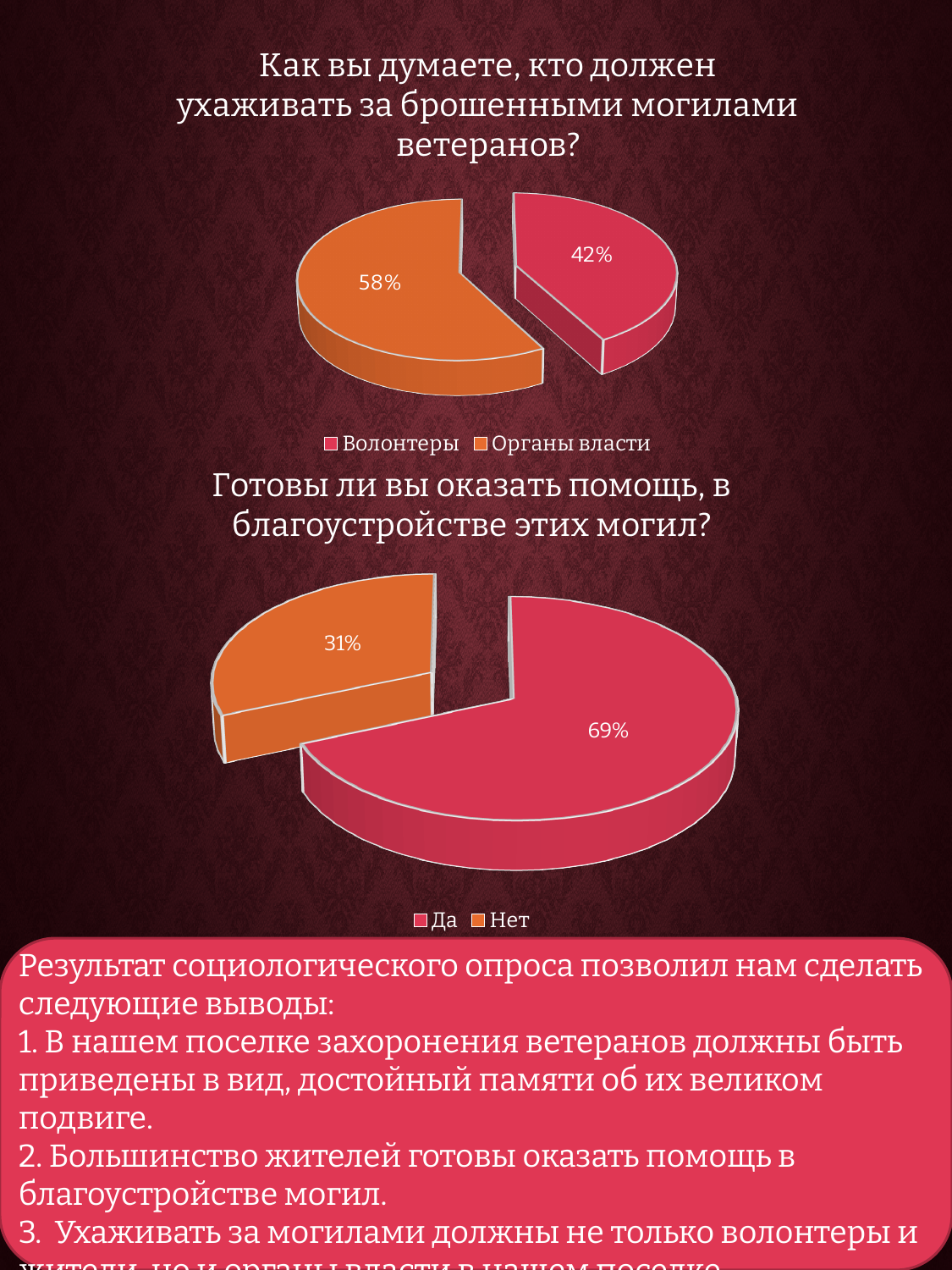

[unsupported chart]

[unsupported chart]

Результат социологического опроса позволил нам сделать следующие выводы:
1. В нашем поселке захоронения ветеранов должны быть приведены в вид, достойный памяти об их великом подвиге.
2. Большинство жителей готовы оказать помощь в благоустройстве могил.
3.  Ухаживать за могилами должны не только волонтеры и жители, но и органы власти в нашем поселке.